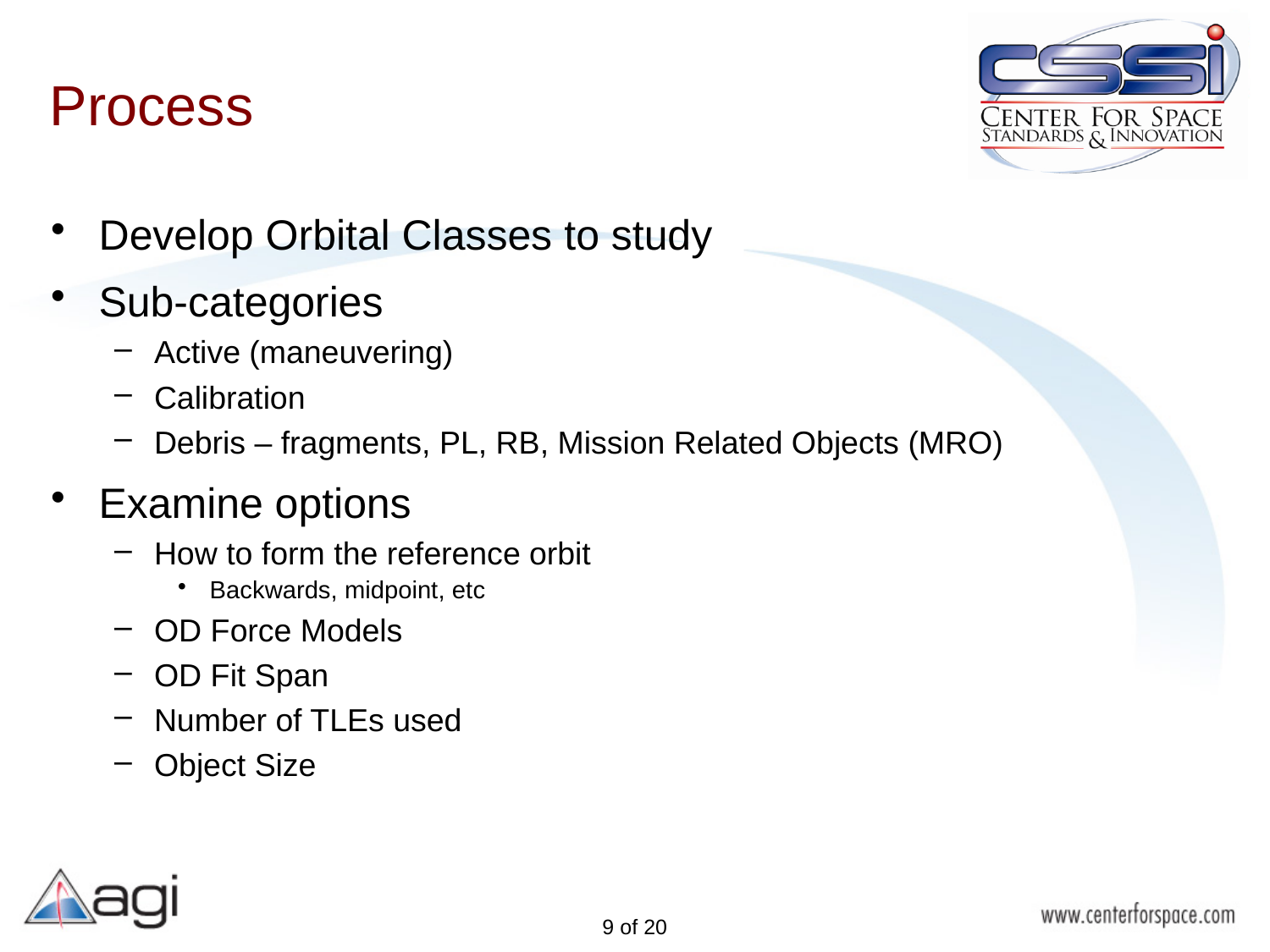

Process
Develop Orbital Classes to study
Sub-categories
Active (maneuvering)
Calibration
Debris – fragments, PL, RB, Mission Related Objects (MRO)
Examine options
How to form the reference orbit
Backwards, midpoint, etc
OD Force Models
OD Fit Span
Number of TLEs used
Object Size